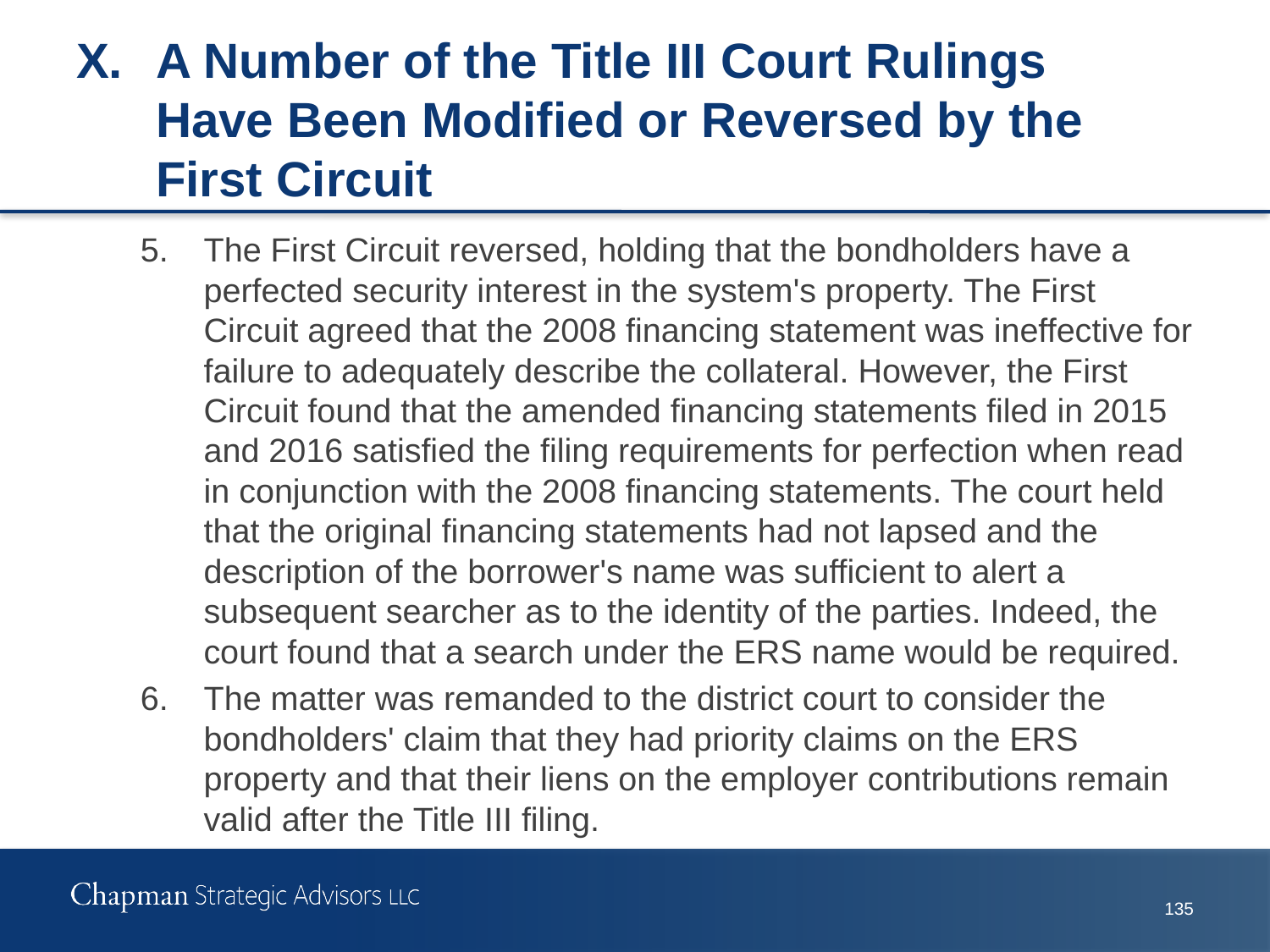

# X.	A Number of the Title III Court Rulings Have Been Modified or Reversed by the First Circuit
5.	The First Circuit reversed, holding that the bondholders have a perfected security interest in the system's property. The First Circuit agreed that the 2008 financing statement was ineffective for failure to adequately describe the collateral. However, the First Circuit found that the amended financing statements filed in 2015 and 2016 satisfied the filing requirements for perfection when read in conjunction with the 2008 financing statements. The court held that the original financing statements had not lapsed and the description of the borrower's name was sufficient to alert a subsequent searcher as to the identity of the parties. Indeed, the court found that a search under the ERS name would be required.
6.	The matter was remanded to the district court to consider the bondholders' claim that they had priority claims on the ERS property and that their liens on the employer contributions remain valid after the Title III filing.
135